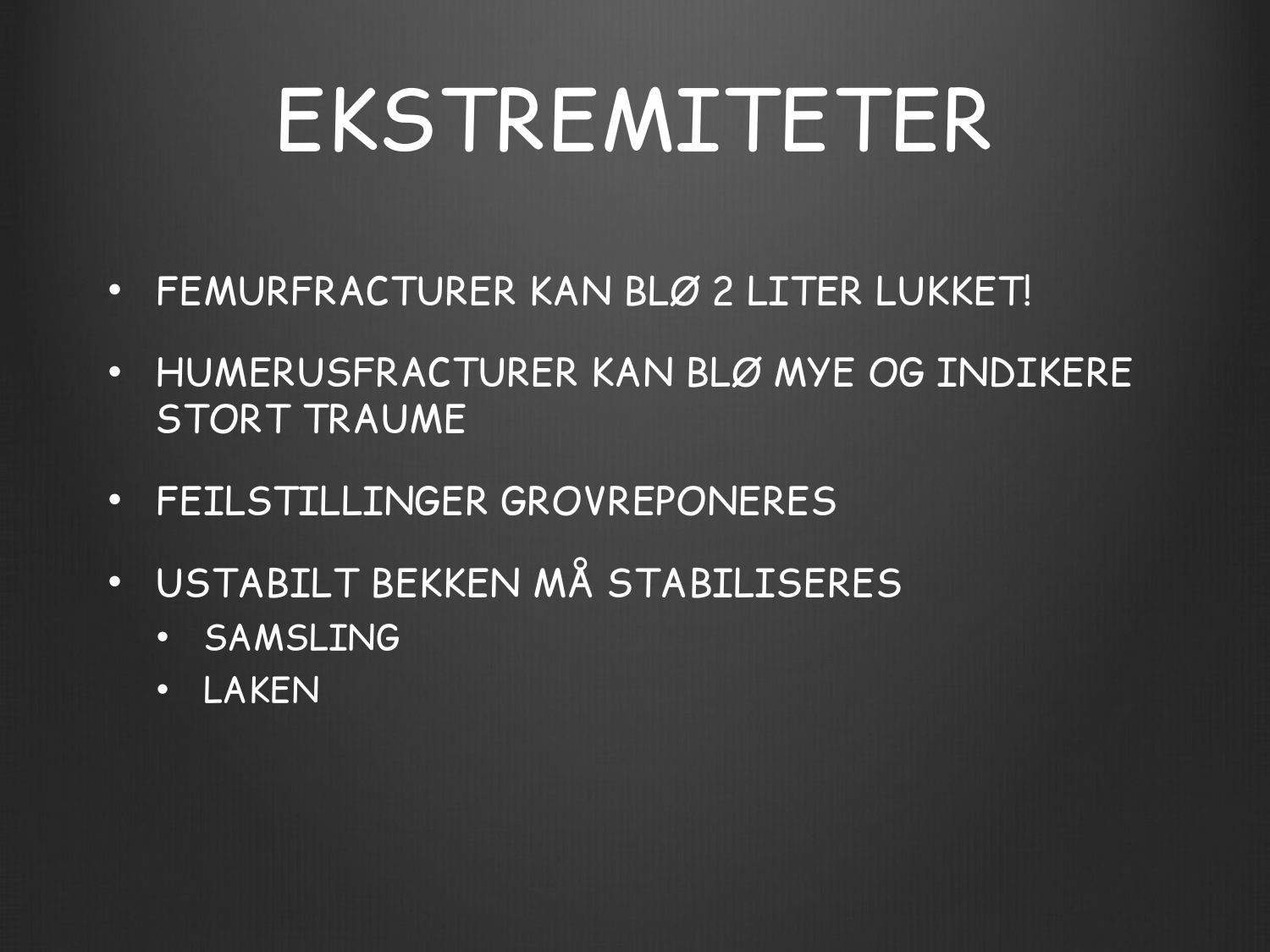

# EKSTREMITETER
FEMURFRACTURER KAN BLØ 2 LITER LUKKET!
HUMERUSFRACTURER KAN BLØ MYE OG INDIKERE STORT TRAUME
FEILSTILLINGER GROVREPONERES
USTABILT BEKKEN MÅ STABILISERES
SAMSLING
LAKEN